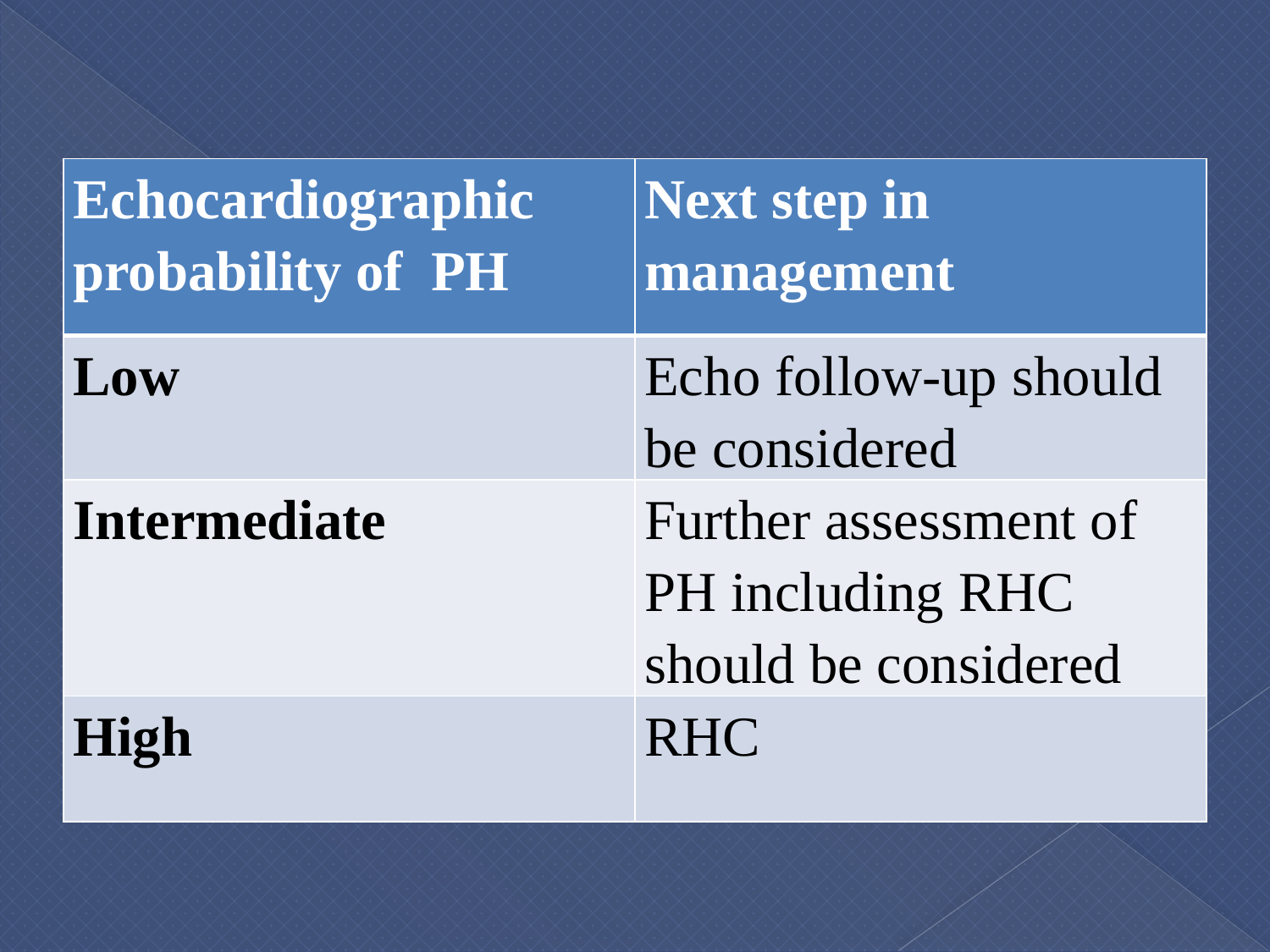

#
| Echocardiographic probability of PH | Next step in management |
| --- | --- |
| Low | Echo follow-up should be considered |
| Intermediate | Further assessment of PH including RHC should be considered |
| High | RHC |